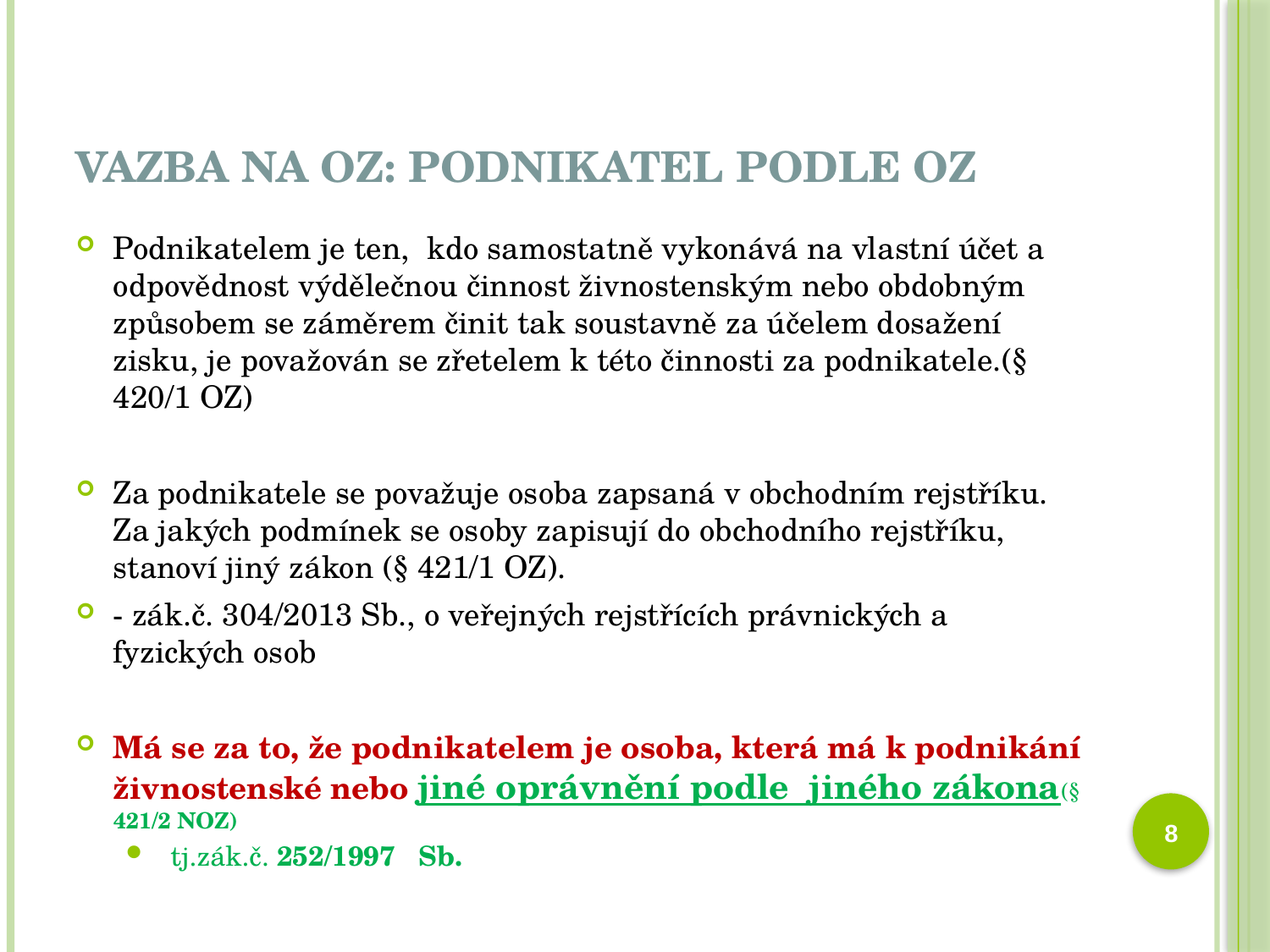

# Vazba na OZ: Podnikatel podle OZ
Podnikatelem je ten,  kdo samostatně vykonává na vlastní účet a odpovědnost výdělečnou činnost živnostenským nebo obdobným způsobem se záměrem činit tak soustavně za účelem dosažení zisku, je považován se zřetelem k této činnosti za podnikatele.(§ 420/1 OZ)

Za podnikatele se považuje osoba zapsaná v obchodním rejstříku. Za jakých podmínek se osoby zapisují do obchodního rejstříku, stanoví jiný zákon (§ 421/1 OZ).
- zák.č. 304/2013 Sb., o veřejných rejstřících právnických a fyzických osob

Má se za to, že podnikatelem je osoba, která má k podnikání živnostenské nebo jiné oprávnění podle  jiného zákona(§ 421/2 NOZ)
 tj.zák.č. 252/1997   Sb.
8